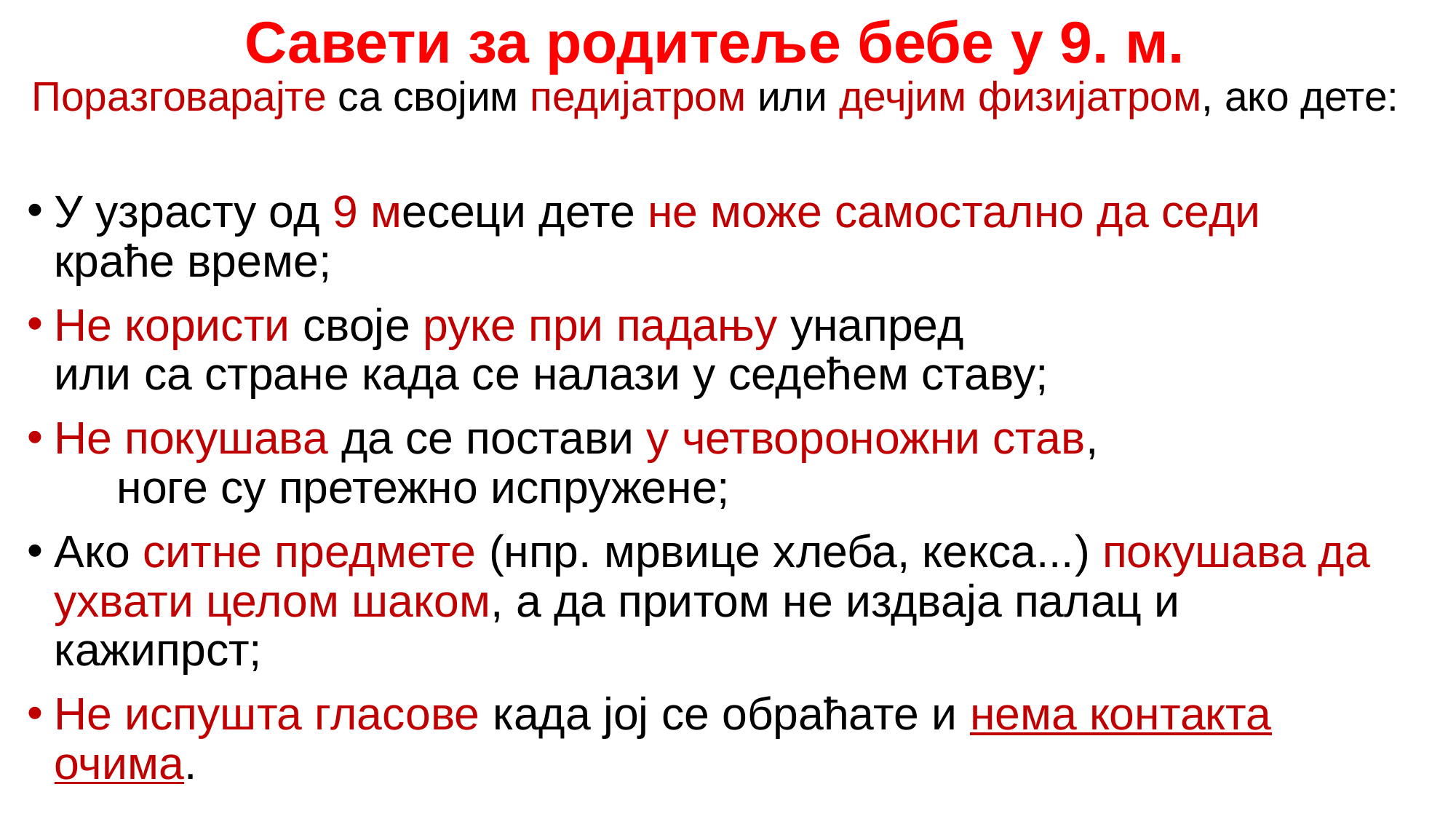

# Савети за родитеље бебе у 9. м. Поразговарајте са својим педијатром или дечјим физијатром, ако дете:
У узрасту од 9 месеци дете не може самостално да седи  краће време;
Не користи своје руке при падању унапред                               или са стране када се налази у седећем ставу;
Не покушава да се постави у четвороножни став,                             ноге су претежно испружене;
Ако ситне предмете (нпр. мрвице хлеба, кекса...) покушава да ухвати целом шаком, а да притом не издваја палац и кажипрст;
Не испушта гласове када јој се обраћате и нема контакта очима.